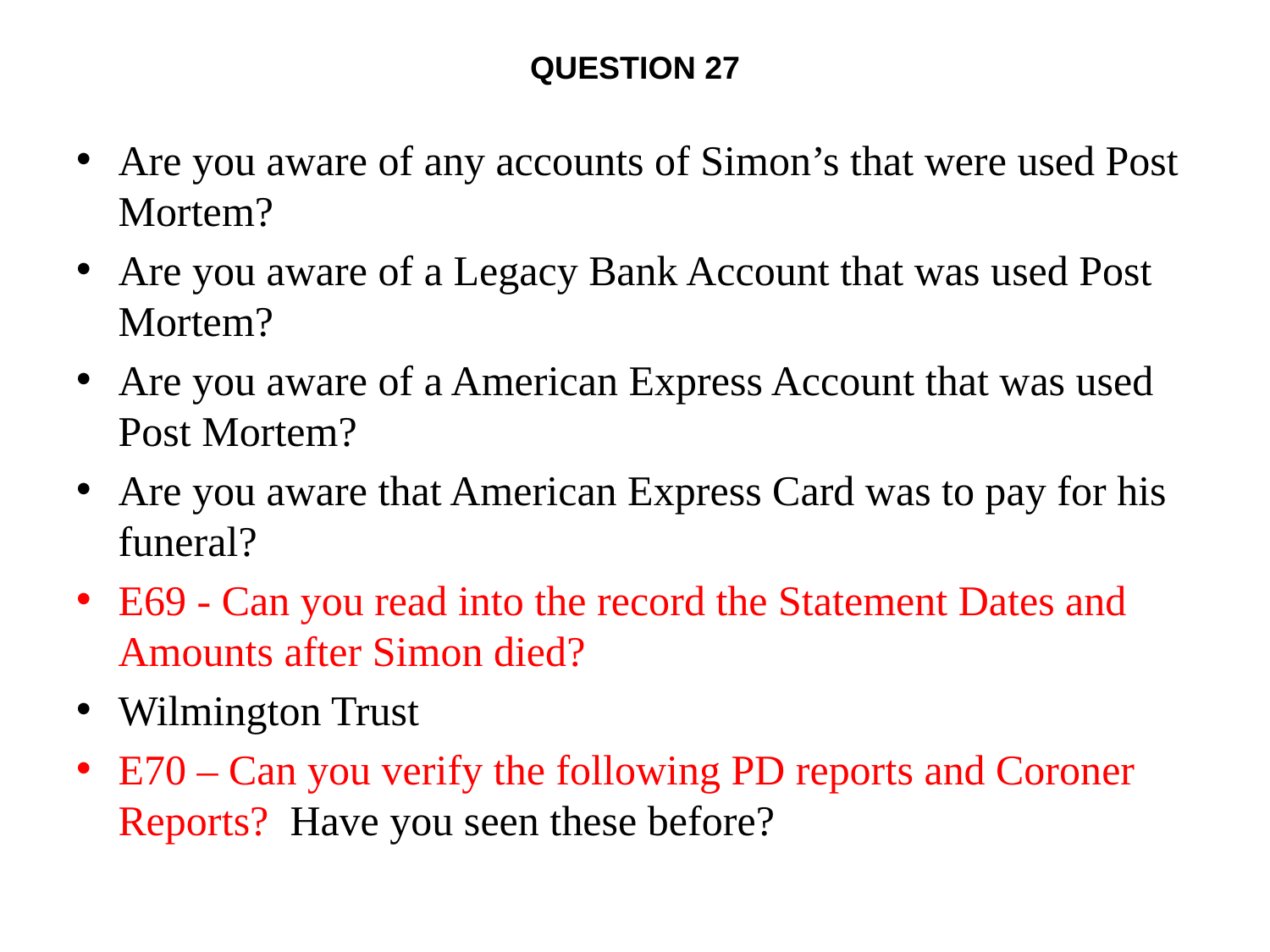

# Question 27
Are you aware of any accounts of Simon’s that were used Post Mortem?
Are you aware of a Legacy Bank Account that was used Post Mortem?
Are you aware of a American Express Account that was used Post Mortem?
Are you aware that American Express Card was to pay for his funeral?
E69 - Can you read into the record the Statement Dates and Amounts after Simon died?
Wilmington Trust
E70 – Can you verify the following PD reports and Coroner Reports?  Have you seen these before?